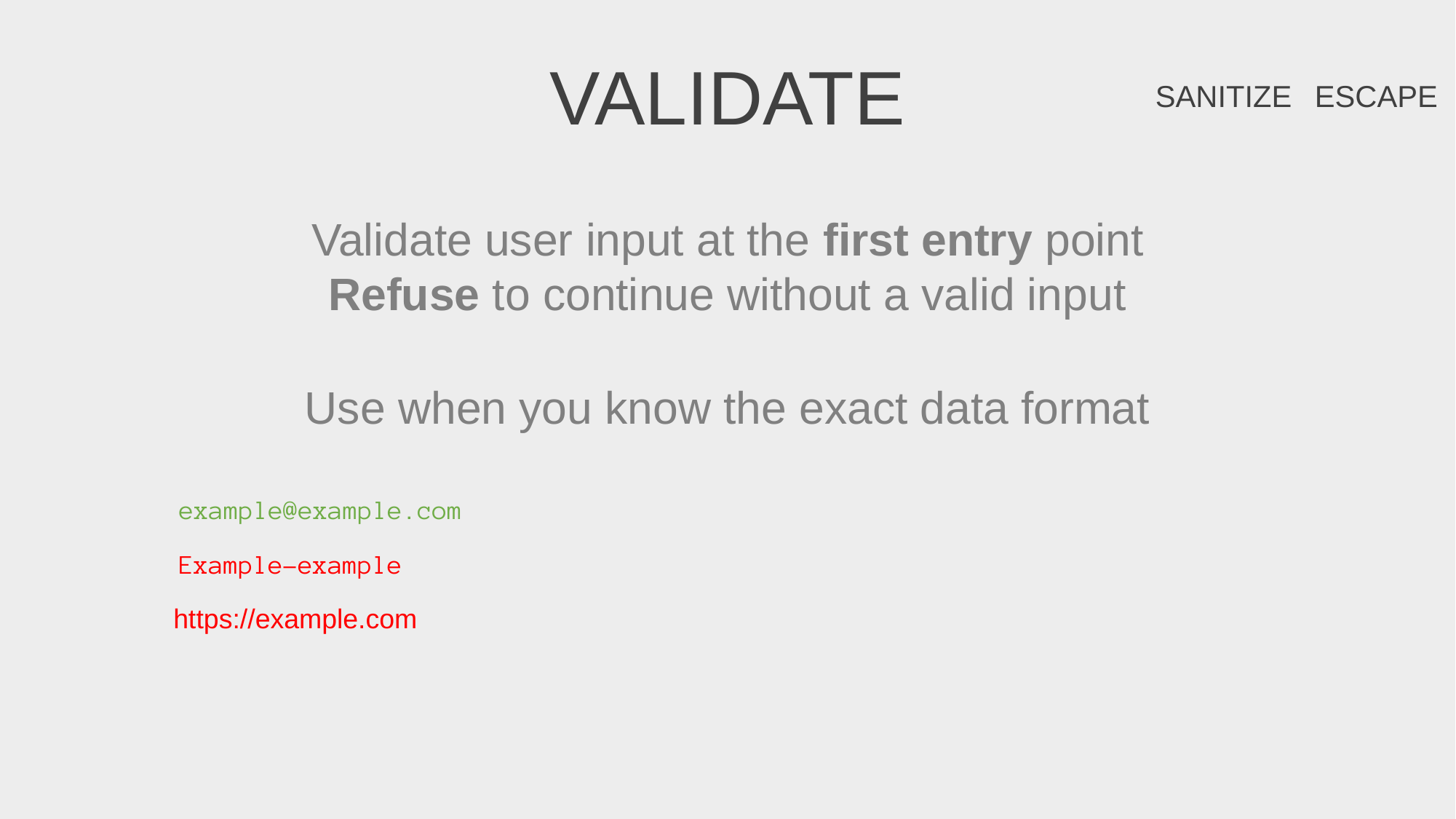

VALIDATE
SANITIZE
ESCAPE
Validate user input at the first entry point
Refuse to continue without a valid input
Use when you know the exact data format
example@example.com
Example-example
https://example.com